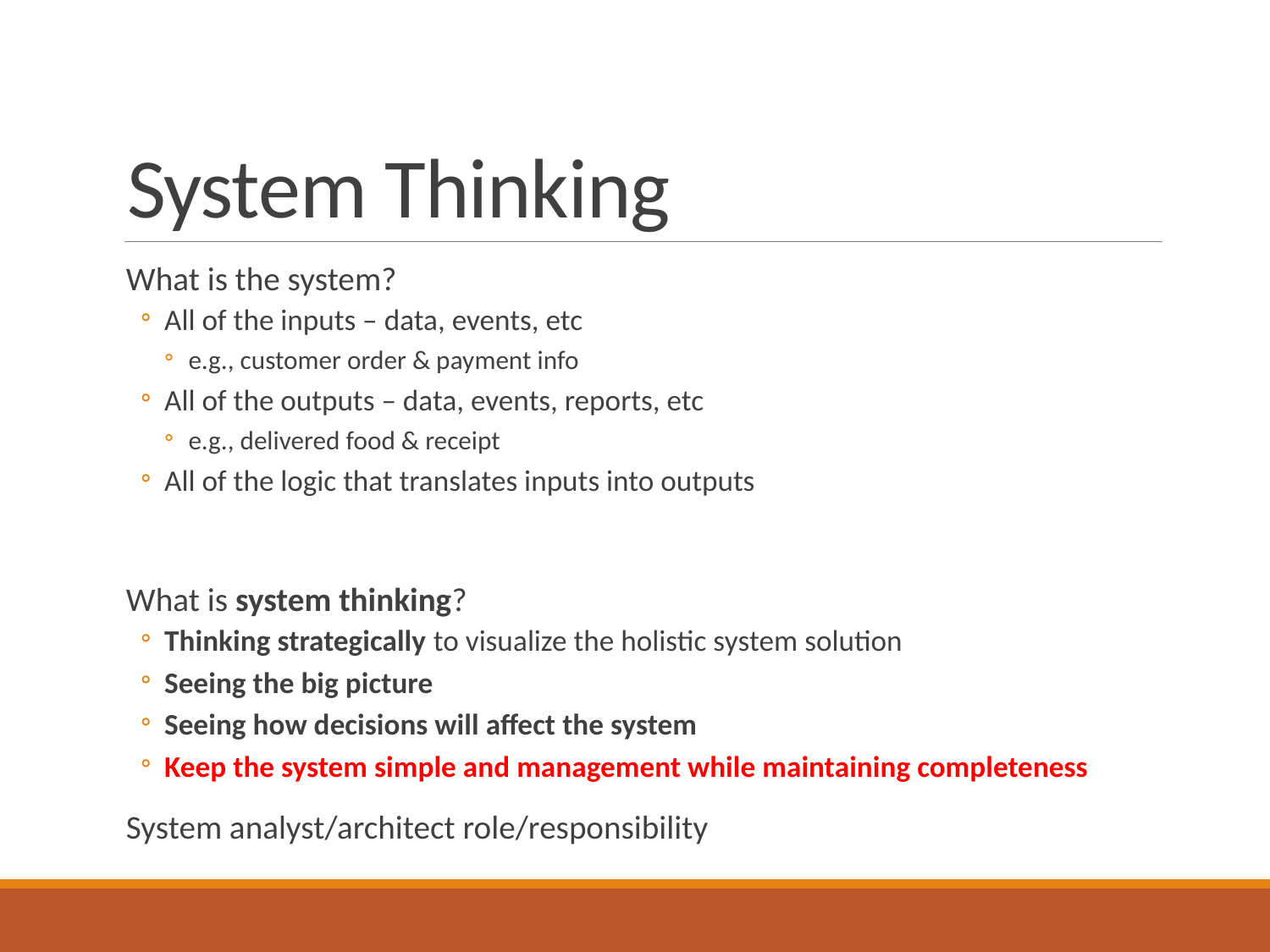

# System Thinking
What is the system?
All of the inputs – data, events, etc
e.g., customer order & payment info
All of the outputs – data, events, reports, etc
e.g., delivered food & receipt
All of the logic that translates inputs into outputs

What is system thinking?
Thinking strategically to visualize the holistic system solution
Seeing the big picture
Seeing how decisions will affect the system
Keep the system simple and management while maintaining completeness
System analyst/architect role/responsibility